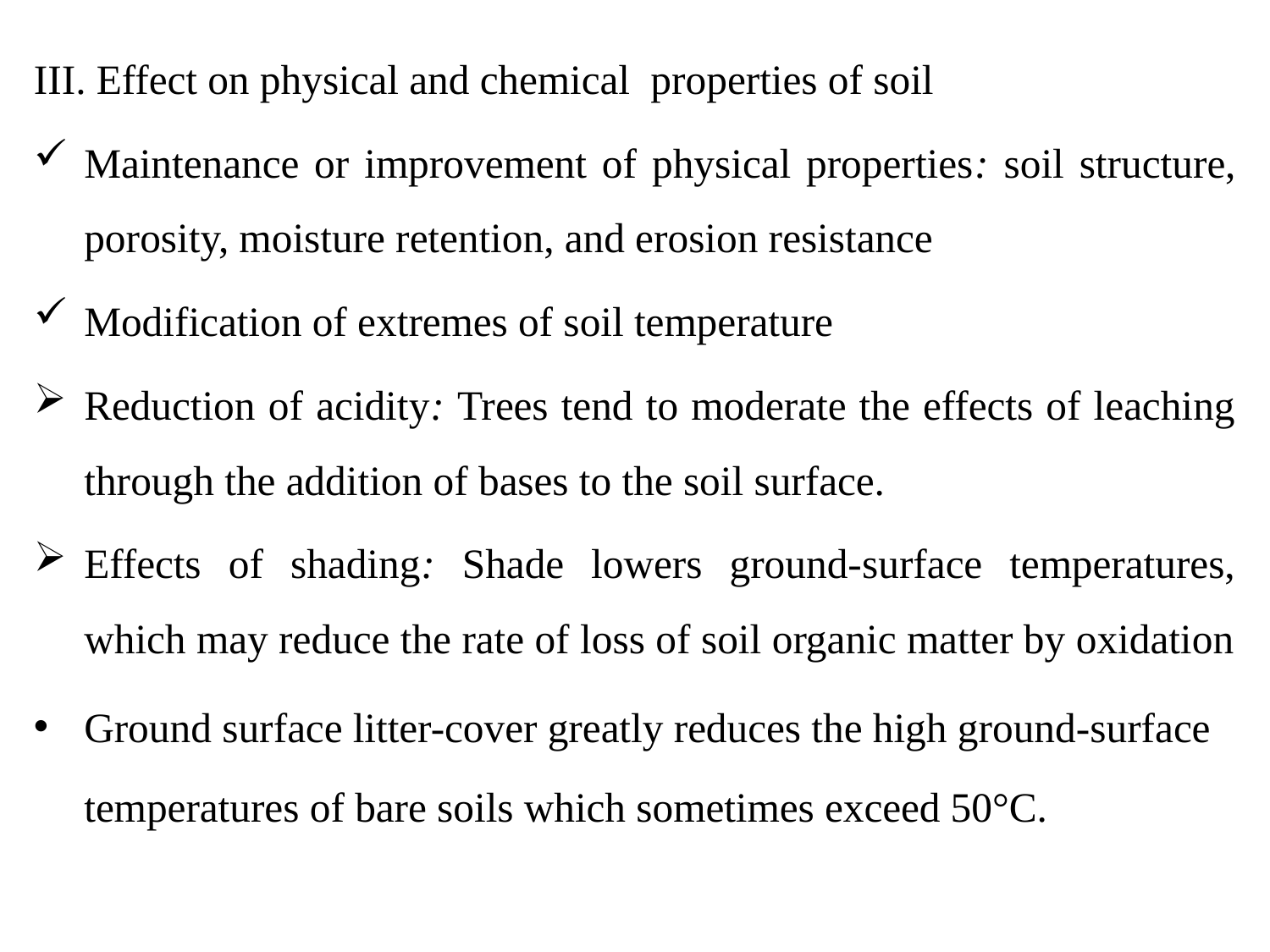

III. Effect on physical and chemical  properties of soil
Maintenance or improvement of physical properties: soil structure, porosity, moisture retention, and erosion resistance
Modification of extremes of soil temperature
Reduction of acidity: Trees tend to moderate the effects of leaching through the addition of bases to the soil surface.
Effects of shading: Shade lowers ground-surface temperatures, which may reduce the rate of loss of soil organic matter by oxidation
Ground surface litter-cover greatly reduces the high ground-surface temperatures of bare soils which sometimes exceed 50°C.